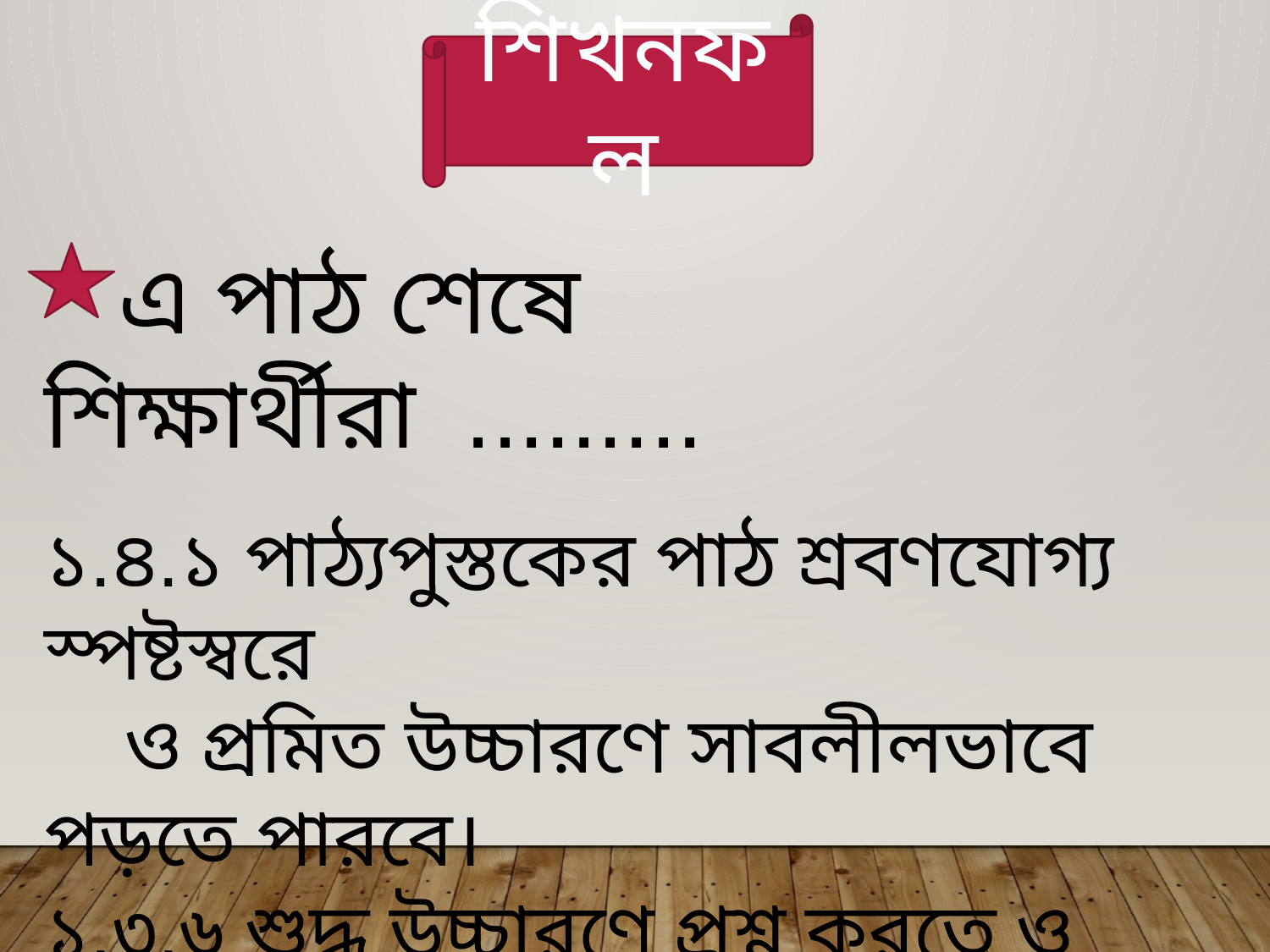

শিখনফল
   এ পাঠ শেষে শিক্ষার্থীরা  .........

১.৪.১ পাঠ্যপুস্তকের পাঠ শ্রবণযোগ্য স্পষ্টস্বরে
    ও প্রমিত উচ্চারণে সাবলীলভাবে পড়তে পারবে।
১.৩.৬ শুদ্ধ উচ্চারণে প্রশ্ন করতে ও উত্তর দিতে
             পারবে।
১.৪.১ যুক্তবর্ণ ভেঙ্গে লিখতে পারবে।